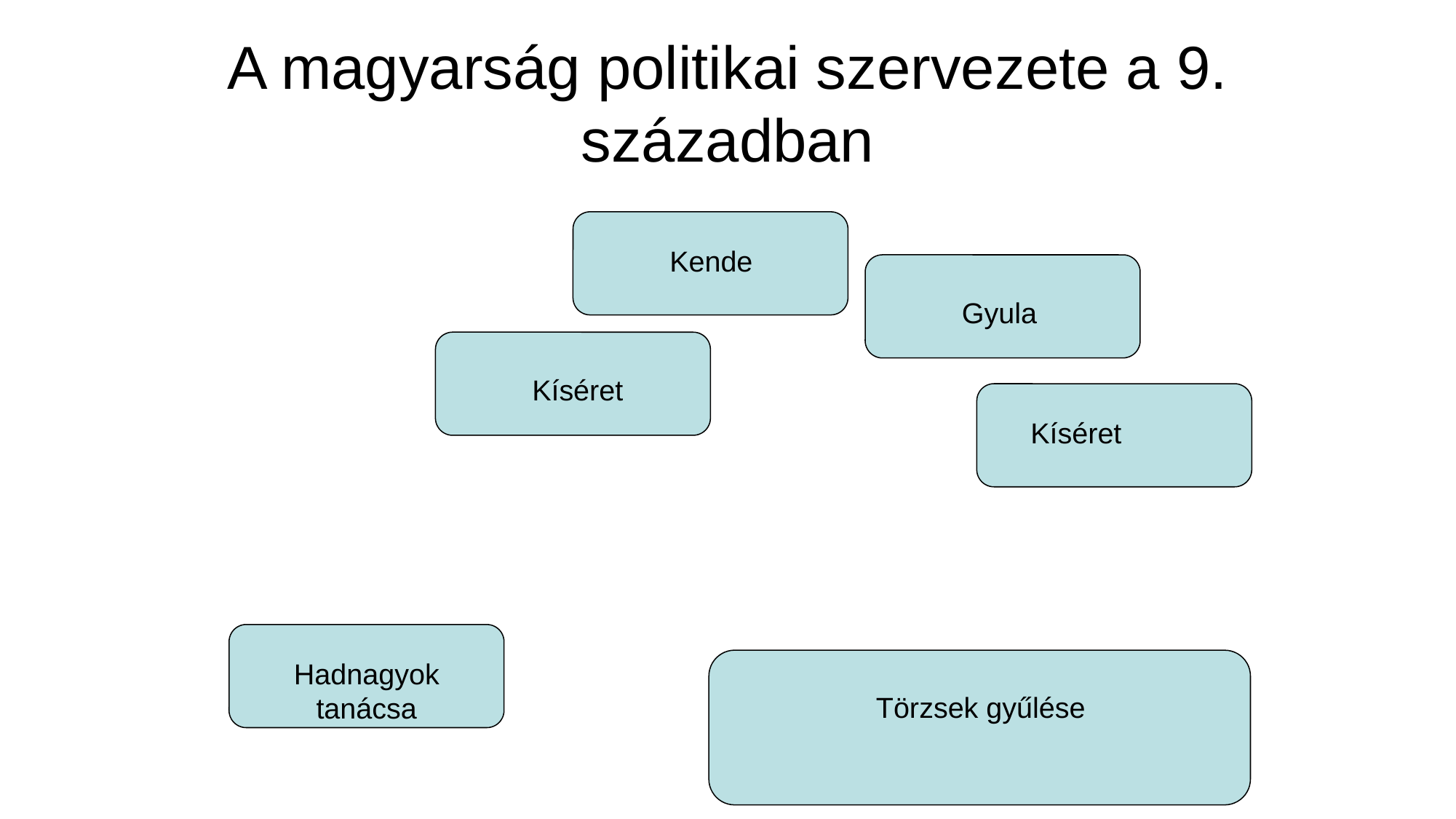

# A magyarság politikai szervezete a 9. században

Kende

Gyula

Kíséret

Kíséret

Hadnagyok tanácsa

Törzsek gyűlése